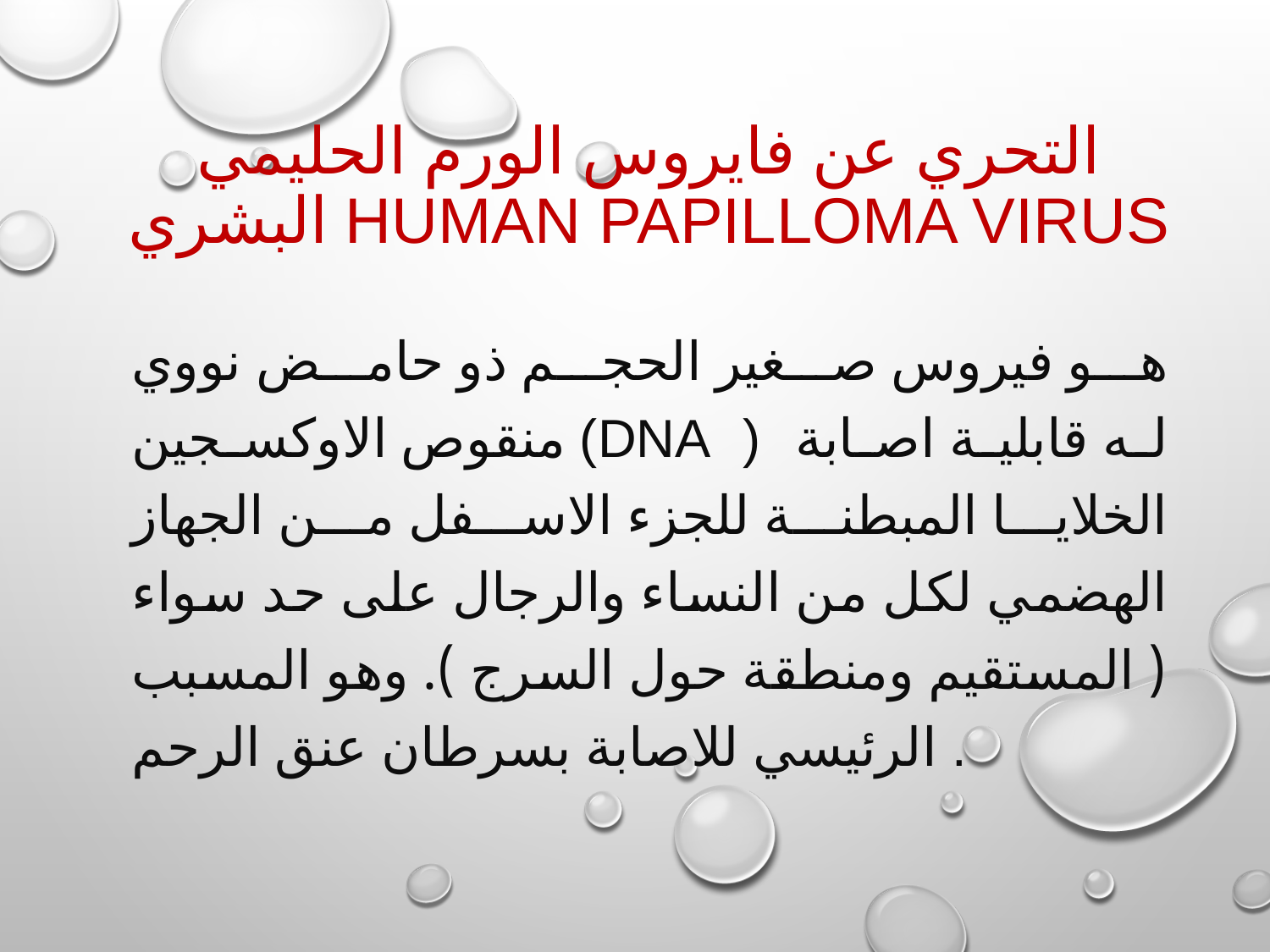

# التحري عن فايروس الورم الحليمي البشري Human Papilloma Virus
هو فيروس صغير الحجم ذو حامض نووي منقوص الاوكسجين (DNA ) له قابلية اصابة الخلايا المبطنة للجزء الاسفل من الجهاز الهضمي لكل من النساء والرجال على حد سواء ( المستقيم ومنطقة حول السرج ). وهو المسبب الرئيسي للاصابة بسرطان عنق الرحم .